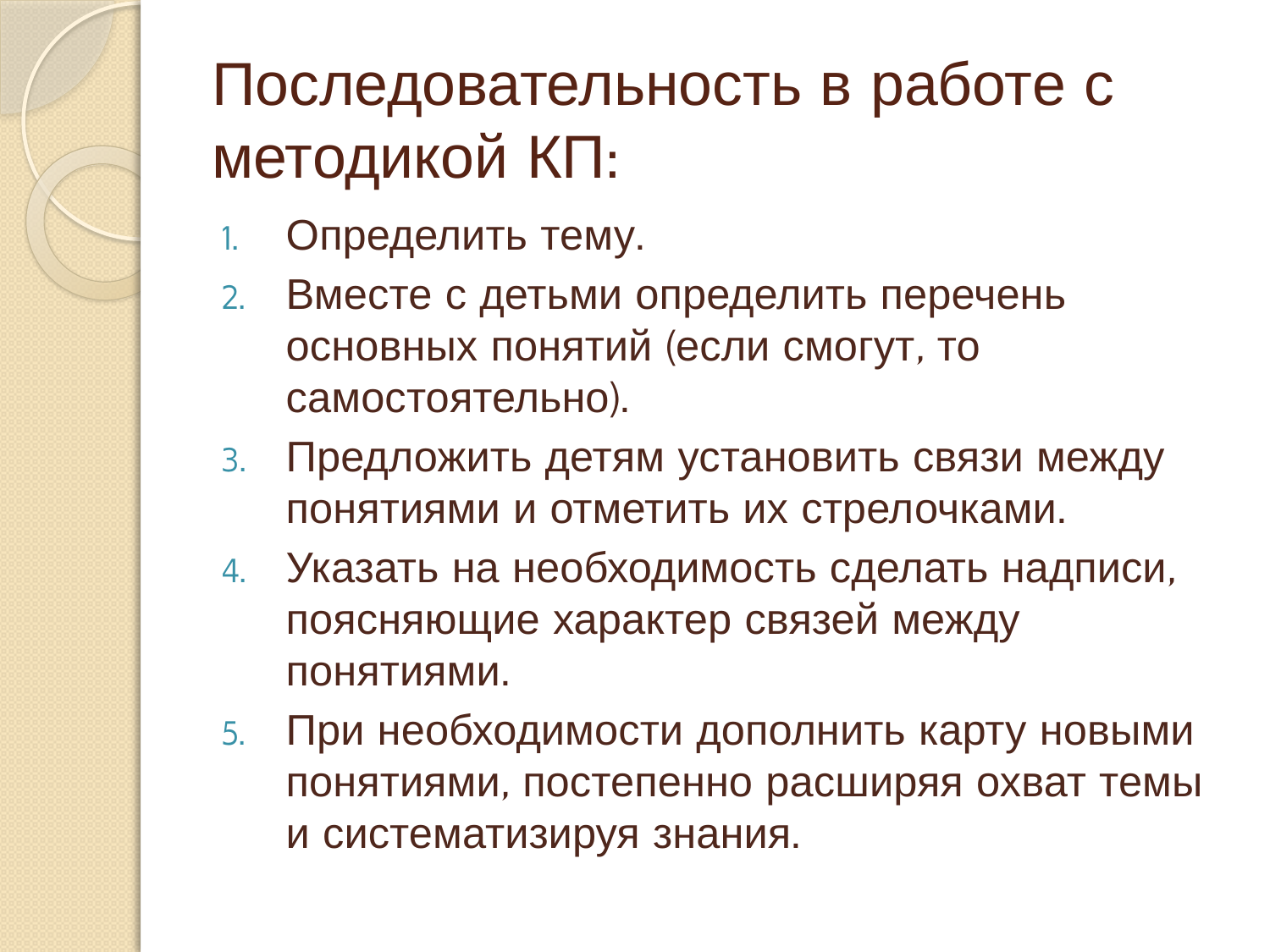

# Последовательность в работе с методикой КП:
Определить тему.
Вместе с детьми определить перечень основных понятий (если смогут, то самостоятельно).
Предложить детям установить связи между понятиями и отметить их стрелочками.
Указать на необходимость сделать надписи, поясняющие характер связей между понятиями.
При необходимости дополнить карту новыми понятиями, постепенно расширяя охват темы и систематизируя знания.